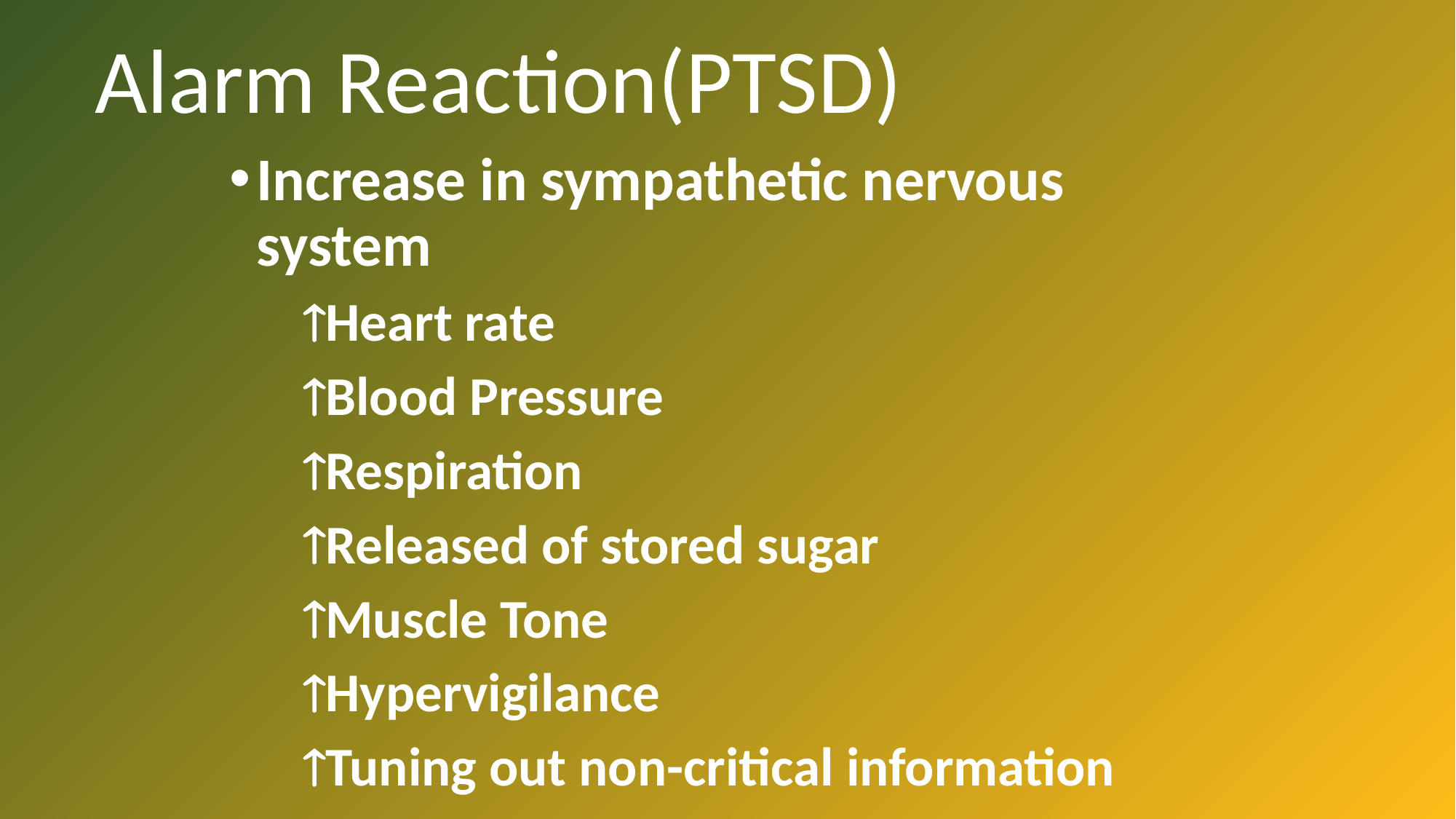

# Alarm Reaction(PTSD)
Increase in sympathetic nervous system
      ↑Heart rate
      ↑Blood Pressure
      ↑Respiration
      ↑Released of stored sugar
      ↑Muscle Tone
      ↑Hypervigilance
      ↑Tuning out non-critical information